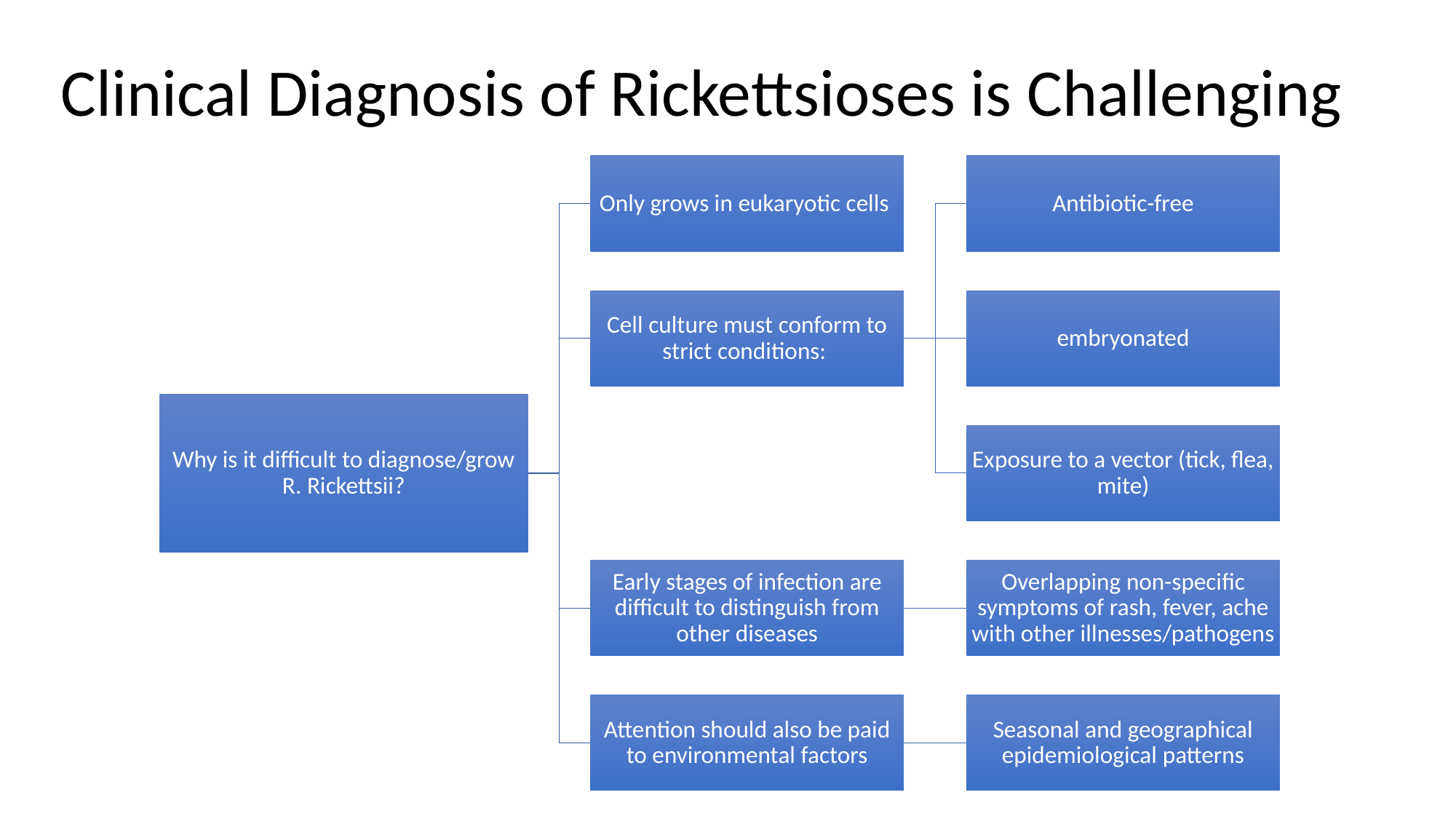

# Clinical Diagnosis of Rickettsioses is Challenging
Why is it difficult to diagnose/grow R. Rickettsii?
Only grows in eukaryotic cells
Cell culture must conform to strict conditions:
Antibiotic-free
embryonated
Exposure to a vector (tick, flea, mite)
Early stages of infection are difficult to distinguish from other diseases
Overlapping non-specific symptoms of rash, fever, ache with other illnesses/pathogens
Attention should also be paid to environmental factors
Seasonal and geographical epidemiological patterns